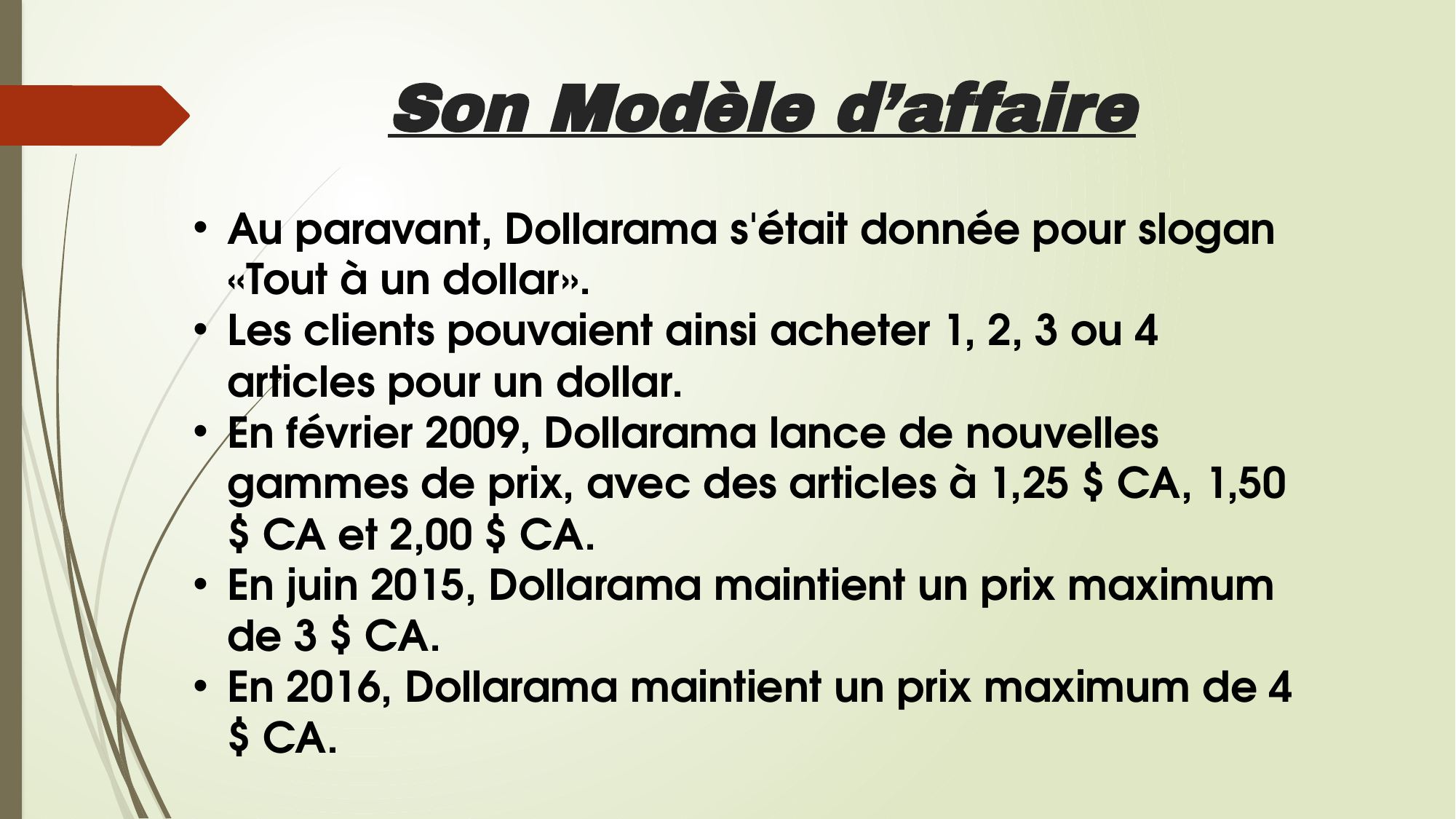

# Son Modèle d’affaire
Au paravant, Dollarama s'était donnée pour slogan «Tout à un dollar».
Les clients pouvaient ainsi acheter 1, 2, 3 ou 4 articles pour un dollar.
En février 2009, Dollarama lance de nouvelles gammes de prix, avec des articles à 1,25 $ CA, 1,50 $ CA et 2,00 $ CA.
En juin 2015, Dollarama maintient un prix maximum de 3 $ CA.
En 2016, Dollarama maintient un prix maximum de 4 $ CA.